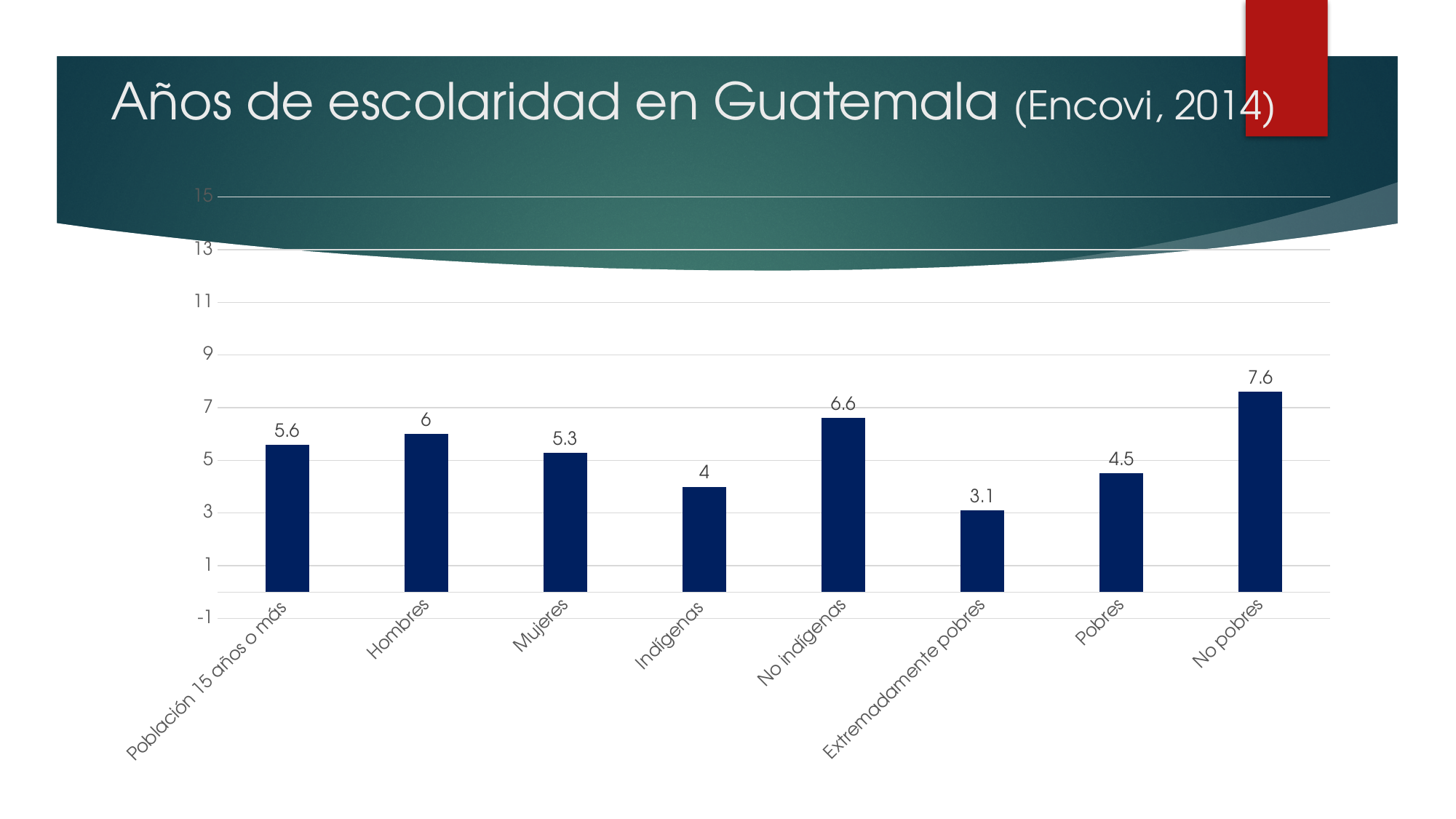

# Años de escolaridad en Guatemala (Encovi, 2014)

### Chart

| Category | Columna3 |
|---|---|
| Población 15 años o más  | 5.6 |
| Hombres | 6.0 |
| Mujeres | 5.3 |
| Indígenas  | 4.0 |
| No indígenas | 6.6 |
| Extremadamente pobres | 3.1 |
| Pobres | 4.5 |
| No pobres | 7.6 |